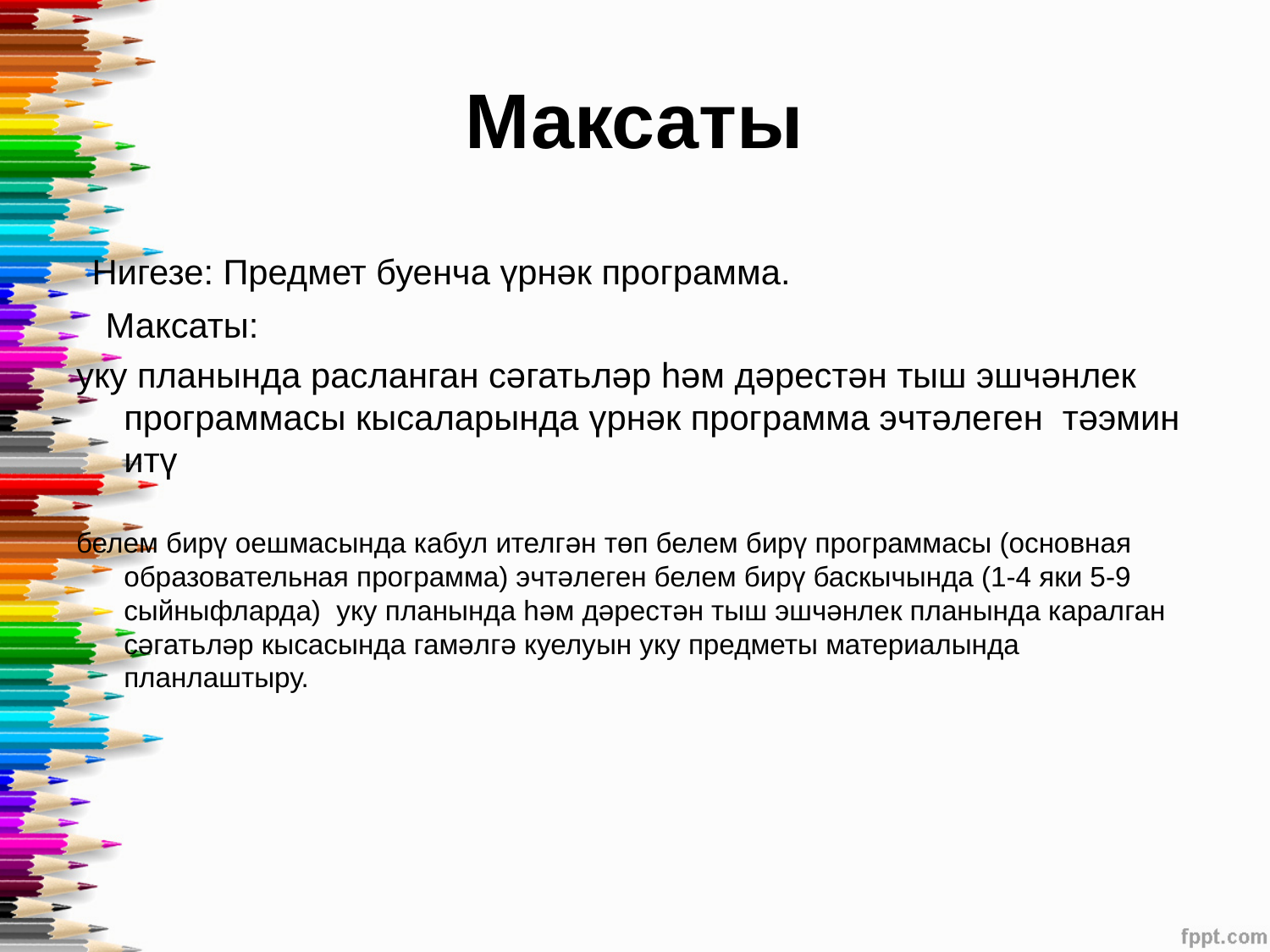

# Максаты
 Нигезе: Предмет буенча үрнәк программа.
   Максаты:
уку планында расланган сәгатьләр һәм дәрестән тыш эшчәнлек программасы кысаларында үрнәк программа эчтәлеген  тәэмин итү

белем бирү оешмасында кабул ителгән төп белем бирү программасы (основная образовательная программа) эчтәлеген белем бирү баскычында (1-4 яки 5-9 сыйныфларда)  уку планында һәм дәрестән тыш эшчәнлек планында каралган сәгатьләр кысасында гамәлгә куелуын уку предметы материалында планлаштыру.